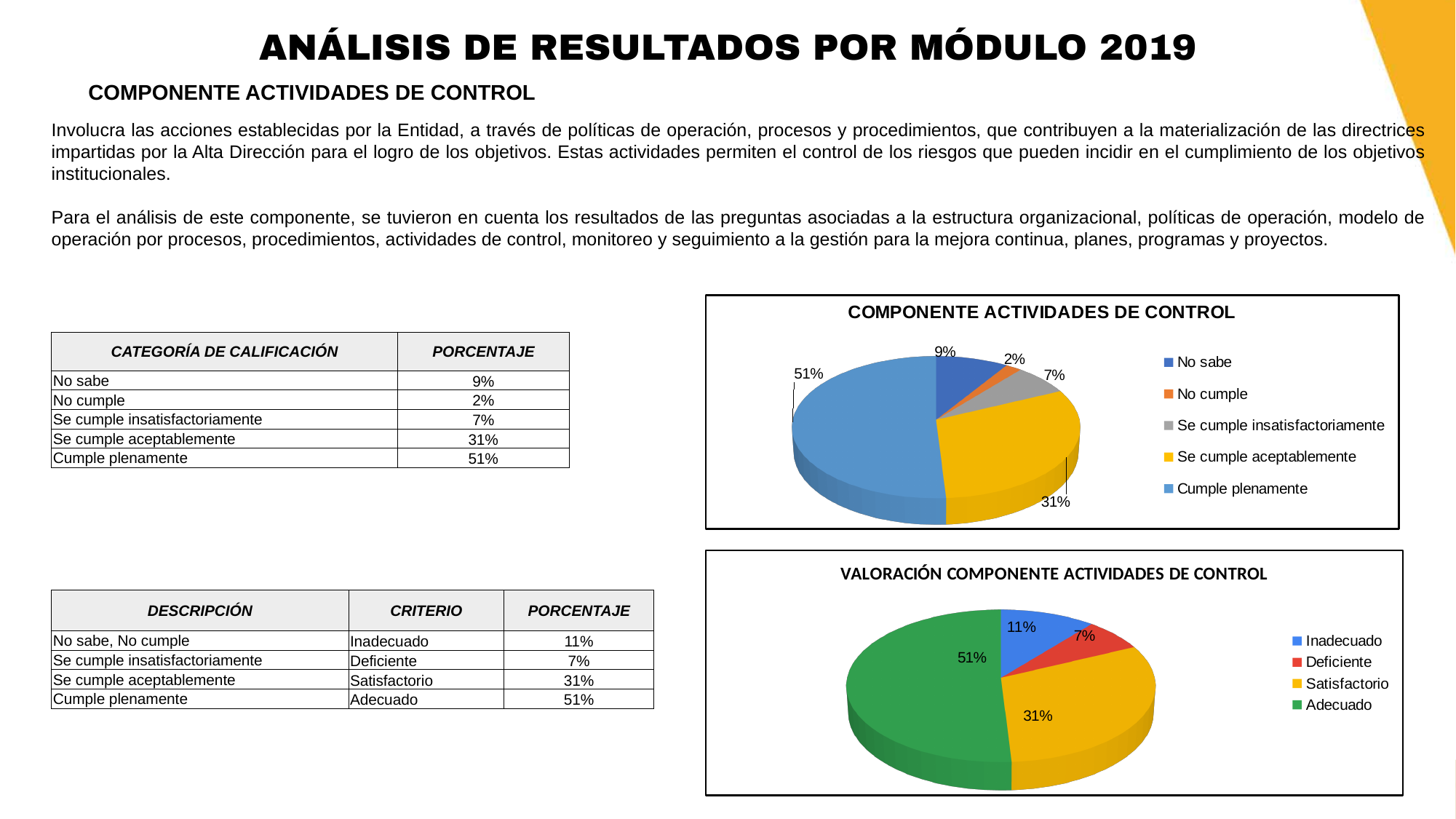

ANÁLISIS DE RESULTADOS POR MÓDULO 2019
COMPONENTE ACTIVIDADES DE CONTROL
Involucra las acciones establecidas por la Entidad, a través de políticas de operación, procesos y procedimientos, que contribuyen a la materialización de las directrices impartidas por la Alta Dirección para el logro de los objetivos. Estas actividades permiten el control de los riesgos que pueden incidir en el cumplimiento de los objetivos institucionales.

Para el análisis de este componente, se tuvieron en cuenta los resultados de las preguntas asociadas a la estructura organizacional, políticas de operación, modelo de operación por procesos, procedimientos, actividades de control, monitoreo y seguimiento a la gestión para la mejora continua, planes, programas y proyectos.

[unsupported chart]

| CATEGORÍA DE CALIFICACIÓN | PORCENTAJE |
| --- | --- |
| No sabe | 9% |
| No cumple | 2% |
| Se cumple insatisfactoriamente | 7% |
| Se cumple aceptablemente | 31% |
| Cumple plenamente | 51% |

[unsupported chart]

| DESCRIPCIÓN | CRITERIO | PORCENTAJE |
| --- | --- | --- |
| No sabe, No cumple | Inadecuado | 11% |
| Se cumple insatisfactoriamente | Deficiente | 7% |
| Se cumple aceptablemente | Satisfactorio | 31% |
| Cumple plenamente | Adecuado | 51% |